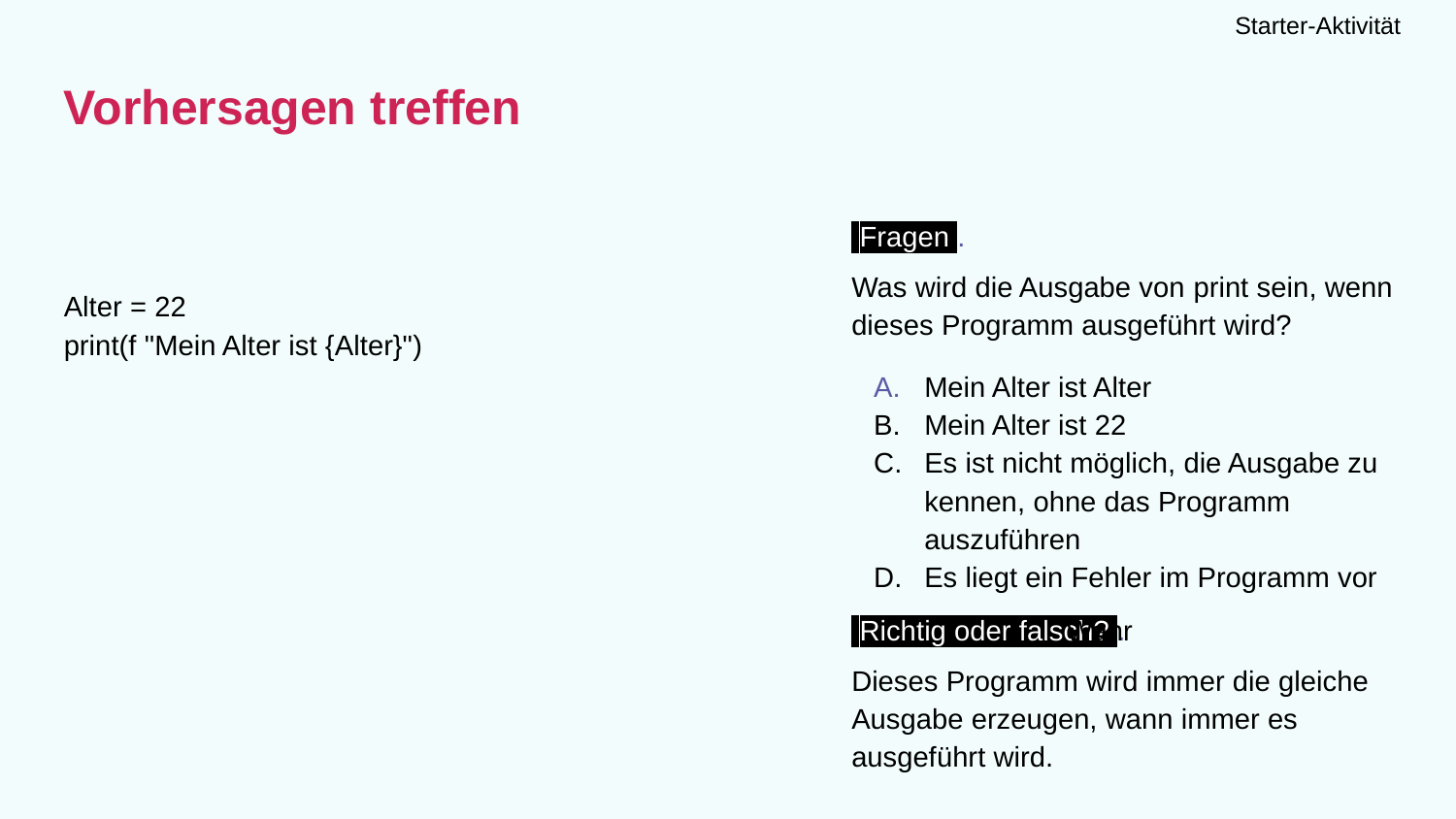

# Starter-Aktivität
Vorhersagen treffen
 Fragen .
Was wird die Ausgabe von print sein, wenn dieses Programm ausgeführt wird?
Mein Alter ist Alter
Mein Alter ist 22
Es ist nicht möglich, die Ausgabe zu kennen, ohne das Programm auszuführen
Es liegt ein Fehler im Programm vor

Alter = 22
print(f "Mein Alter ist {Alter}")

 Richtig oder falsch? .
Dieses Programm wird immer die gleiche Ausgabe erzeugen, wann immer es ausgeführt wird.
Wahr